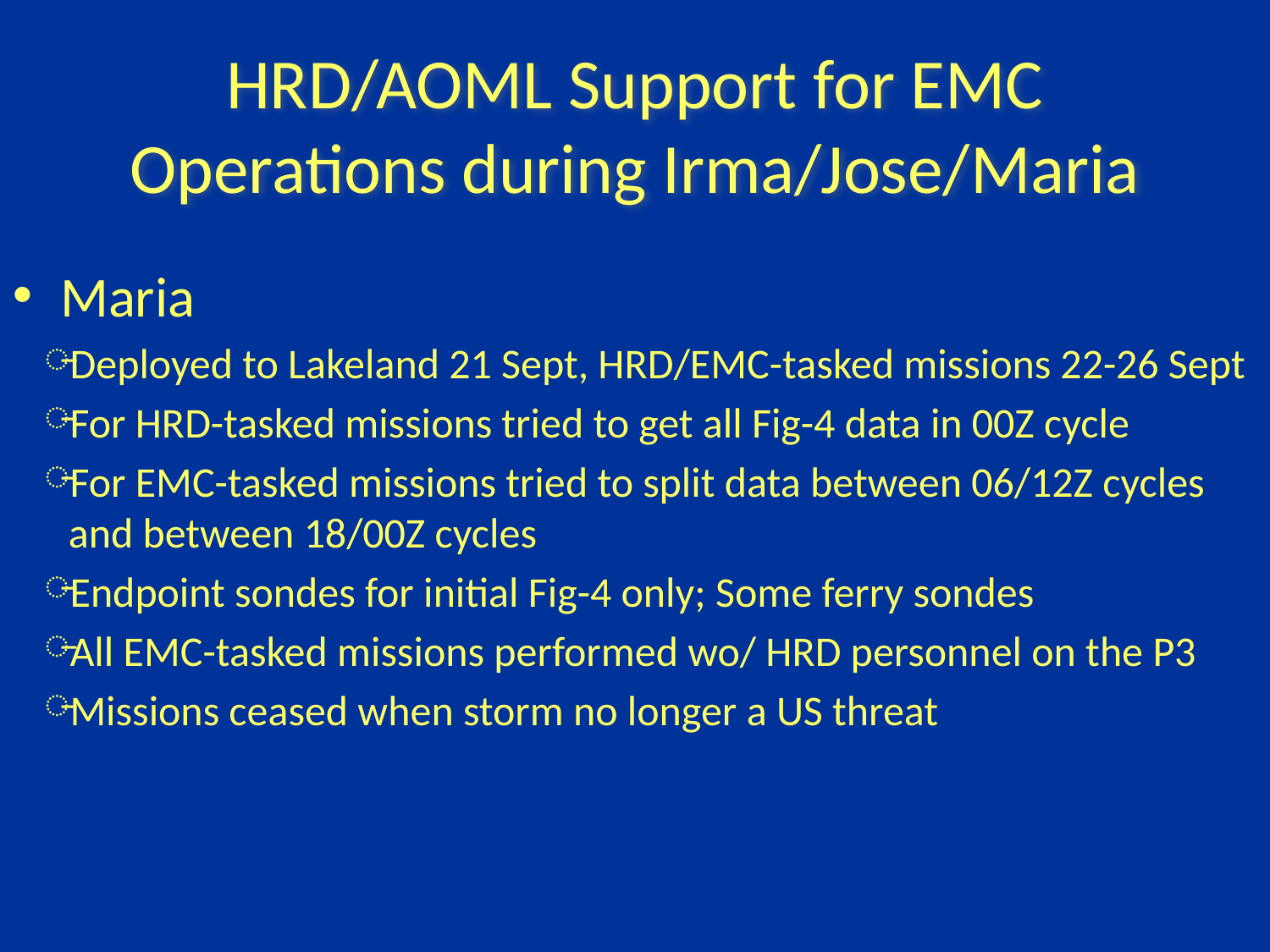

HRD/AOML Support for EMC Operations during Irma/Jose/Maria
Maria
Deployed to Lakeland 21 Sept, HRD/EMC-tasked missions 22-26 Sept
For HRD-tasked missions tried to get all Fig-4 data in 00Z cycle
For EMC-tasked missions tried to split data between 06/12Z cycles and between 18/00Z cycles
Endpoint sondes for initial Fig-4 only; Some ferry sondes
All EMC-tasked missions performed wo/ HRD personnel on the P3
Missions ceased when storm no longer a US threat